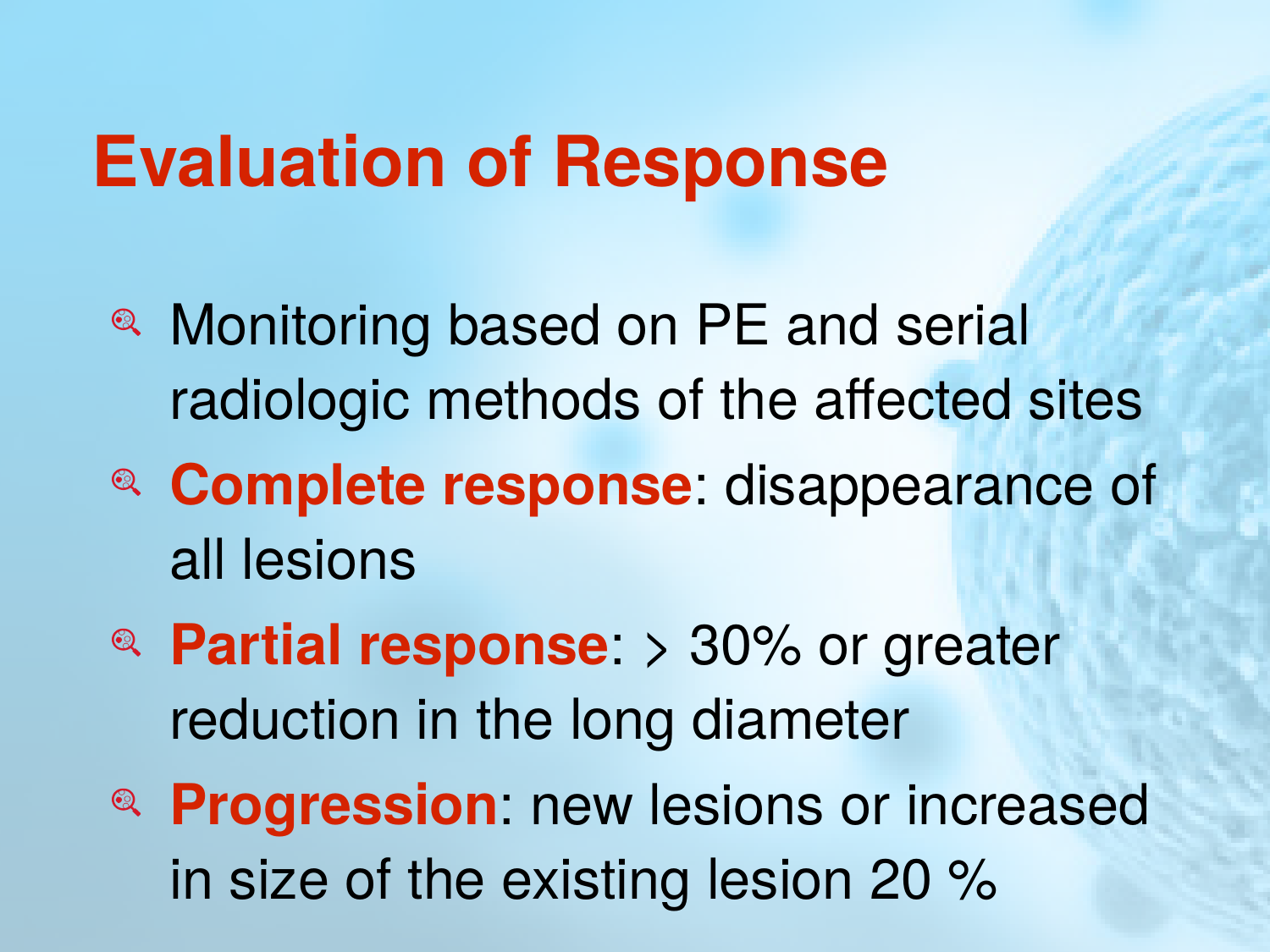

# Evaluation of Response
Monitoring based on PE and serial radiologic methods of the affected sites
Complete response: disappearance of all lesions
Partial response: > 30% or greater reduction in the long diameter
Progression: new lesions or increased in size of the existing lesion 20 %